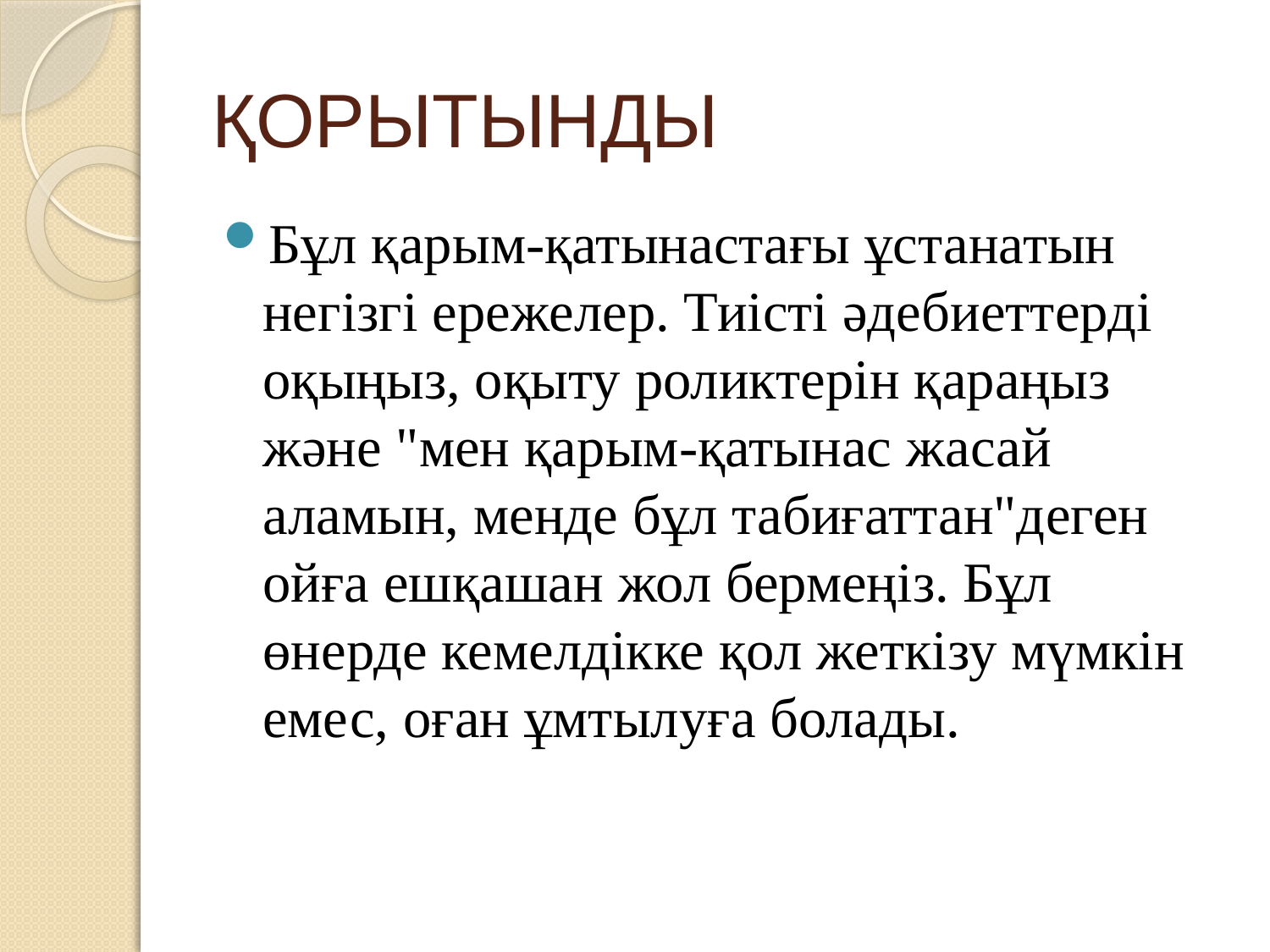

# ҚОРЫТЫНДЫ
Бұл қарым-қатынастағы ұстанатын негізгі ережелер. Тиісті әдебиеттерді оқыңыз, оқыту роликтерін қараңыз және "мен қарым-қатынас жасай аламын, менде бұл табиғаттан"деген ойға ешқашан жол бермеңіз. Бұл өнерде кемелдікке қол жеткізу мүмкін емес, оған ұмтылуға болады.